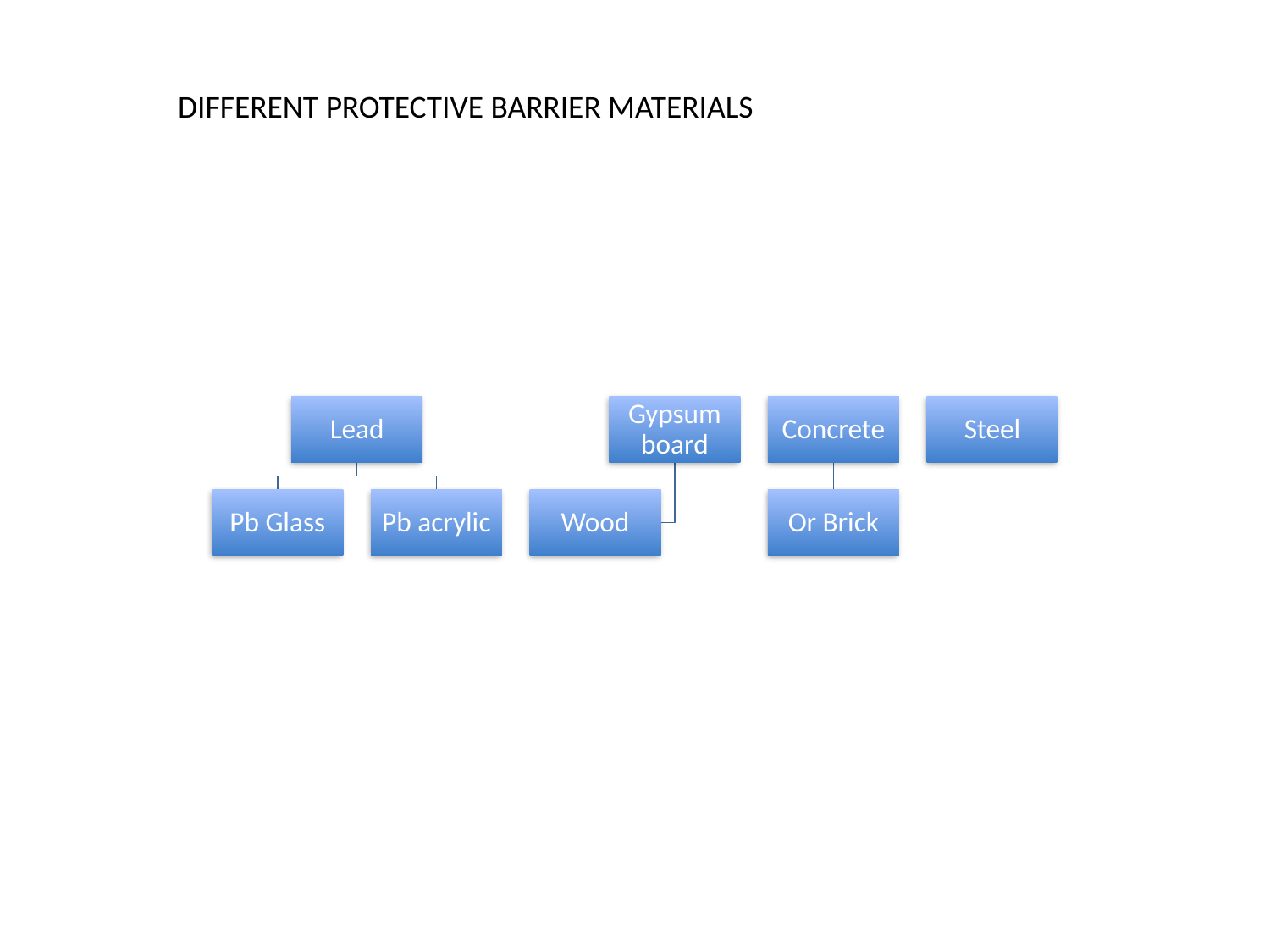

DIFFERENT PROTECTIVE BARRIER MATERIALS
Lead
Pb Glass
Pb acrylic
Gypsum board
Wood
Concrete
Or Brick
Steel